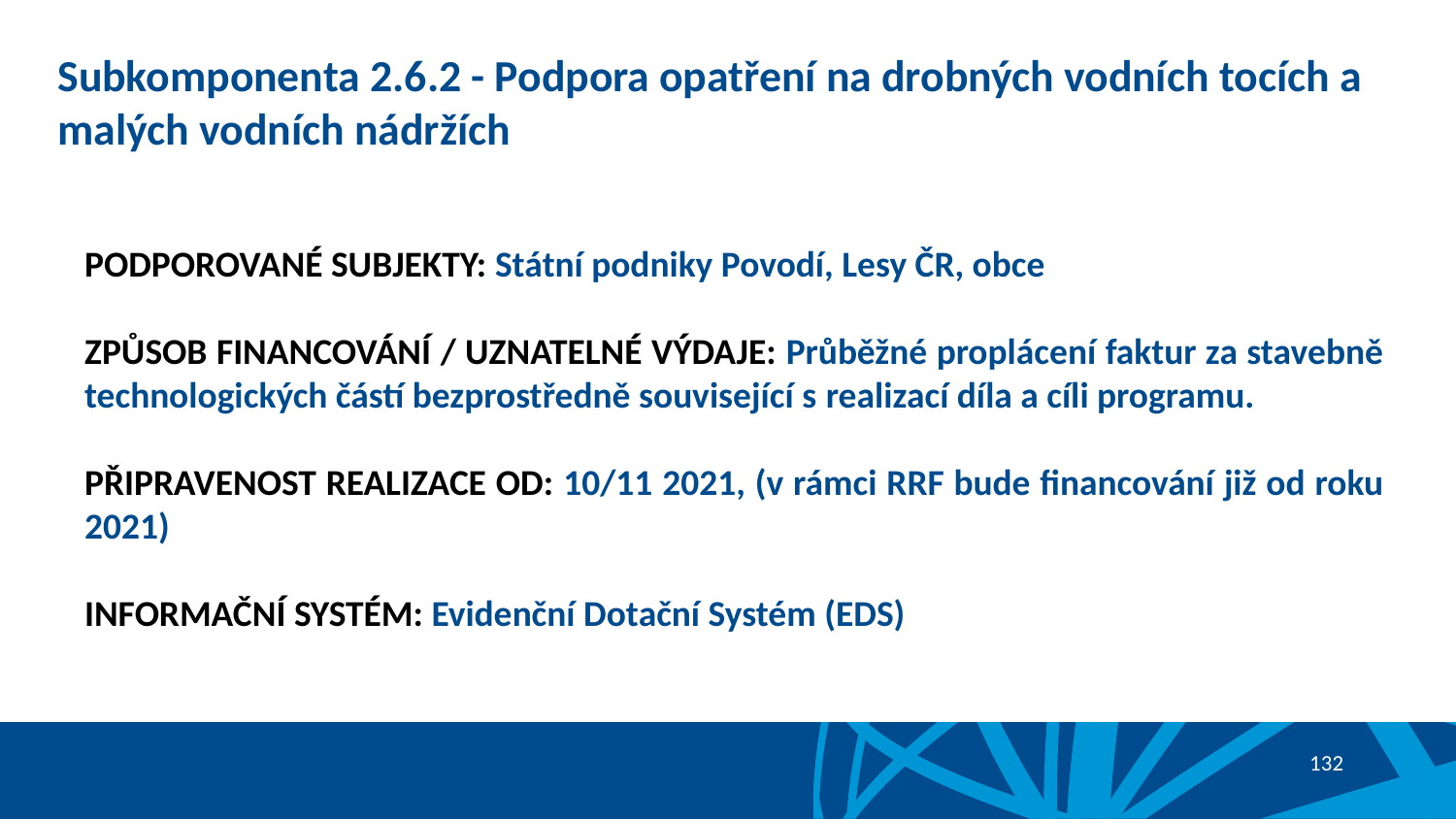

# Subkomponenta 2.6.2 - Podpora opatření na drobných vodních tocích a malých vodních nádržích

PODPOROVANÉ SUBJEKTY: Státní podniky Povodí, Lesy ČR, obce

ZPŮSOB FINANCOVÁNÍ / UZNATELNÉ VÝDAJE: Průběžné proplácení faktur za stavebně technologických částí bezprostředně související s realizací díla a cíli programu.

PŘIPRAVENOST REALIZACE OD: 10/11 2021, (v rámci RRF bude financování již od roku 2021)

INFORMAČNÍ SYSTÉM: Evidenční Dotační Systém (EDS)